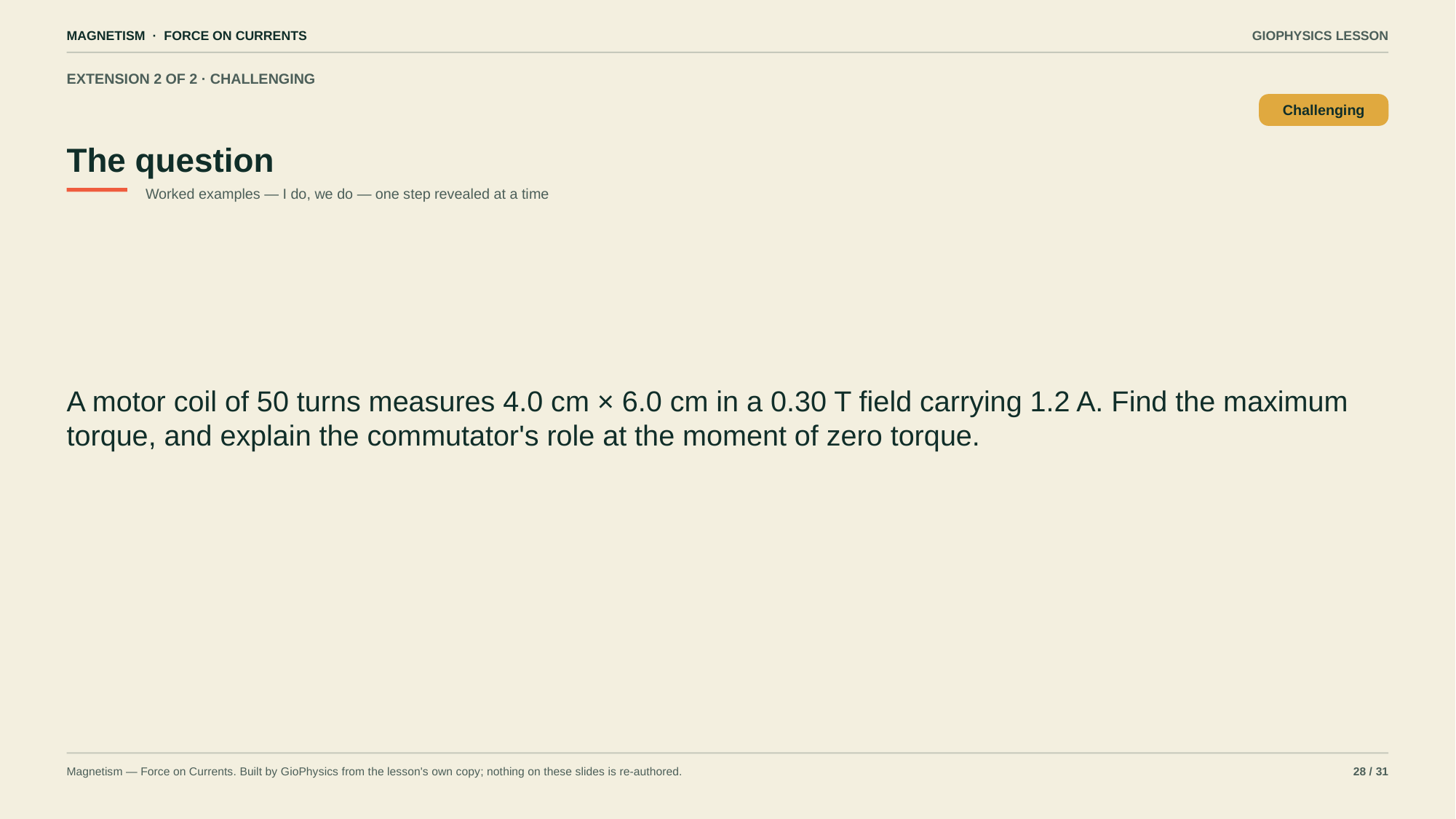

MAGNETISM  ·  FORCE ON CURRENTS
GIOPHYSICS LESSON

EXTENSION 2 OF 2 · CHALLENGING
The question

Challenging
Worked examples — I do, we do — one step revealed at a time

A motor coil of 50 turns measures 4.0 cm × 6.0 cm in a 0.30 T field carrying 1.2 A. Find the maximum torque, and explain the commutator's role at the moment of zero torque.

Magnetism — Force on Currents. Built by GioPhysics from the lesson's own copy; nothing on these slides is re-authored.
28 / 31